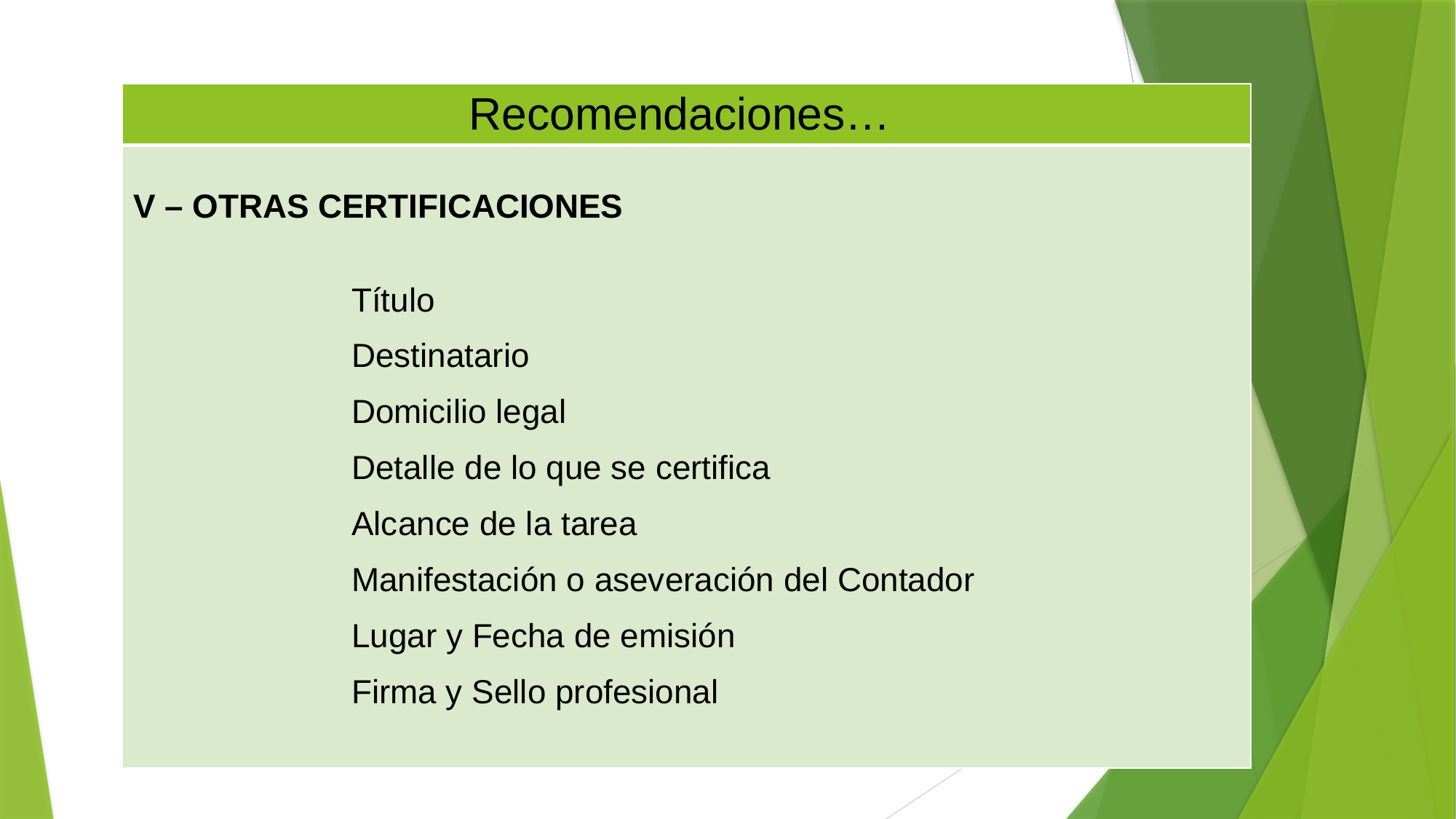

| Recomendaciones… |
| --- |
| V – OTRAS CERTIFICACIONES Título Destinatario Domicilio legal Detalle de lo que se certifica Alcance de la tarea Manifestación o aseveración del Contador Lugar y Fecha de emisión Firma y Sello profesional |